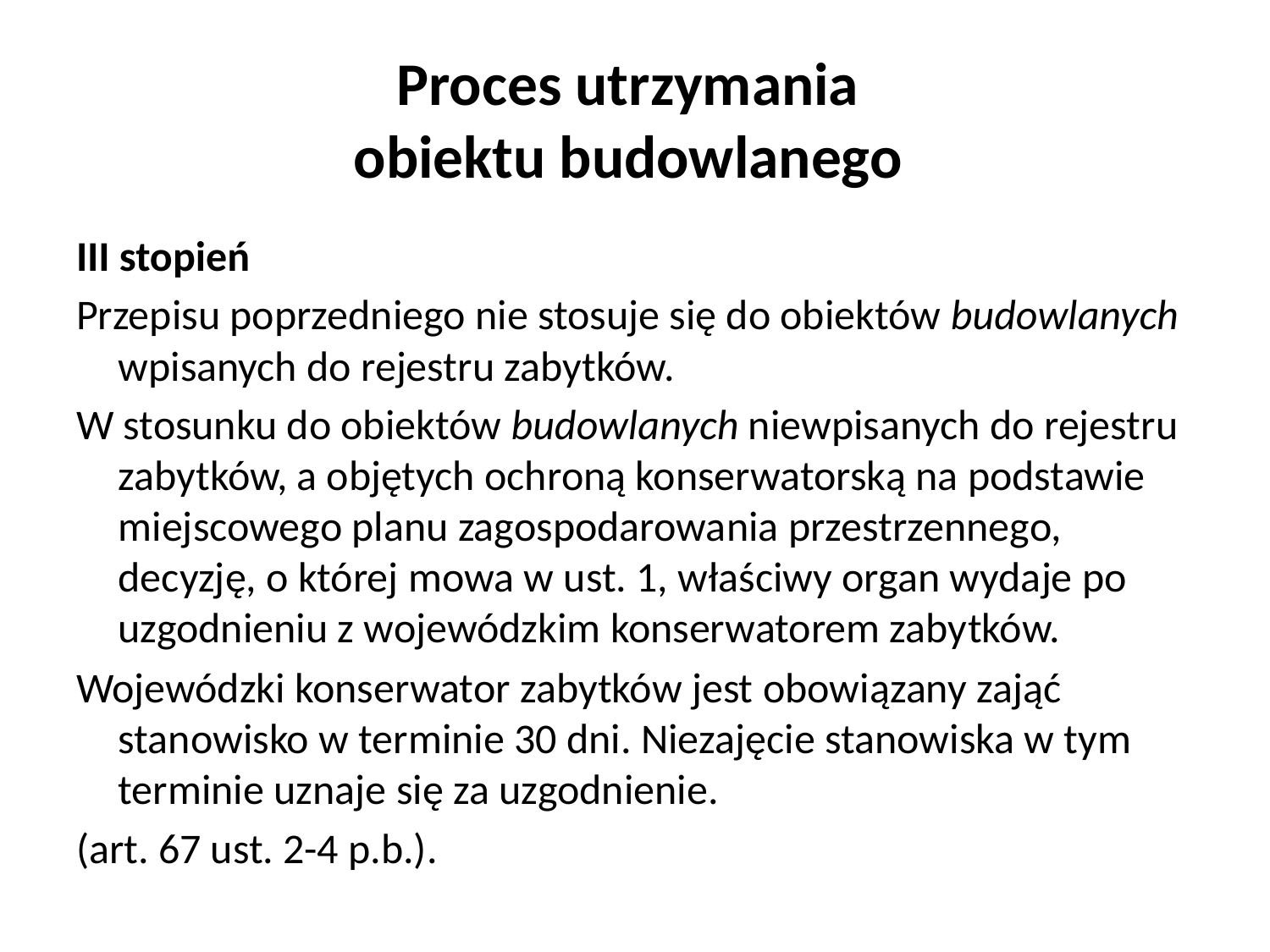

# Proces utrzymania obiektu budowlanego
III stopień
Przepisu poprzedniego nie stosuje się do obiektów budowlanych wpisanych do rejestru zabytków.
W stosunku do obiektów budowlanych niewpisanych do rejestru zabytków, a objętych ochroną konserwatorską na podstawie miejscowego planu zagospodarowania przestrzennego, decyzję, o której mowa w ust. 1, właściwy organ wydaje po uzgodnieniu z wojewódzkim konserwatorem zabytków.
Wojewódzki konserwator zabytków jest obowiązany zająć stanowisko w terminie 30 dni. Niezajęcie stanowiska w tym terminie uznaje się za uzgodnienie.
(art. 67 ust. 2-4 p.b.).